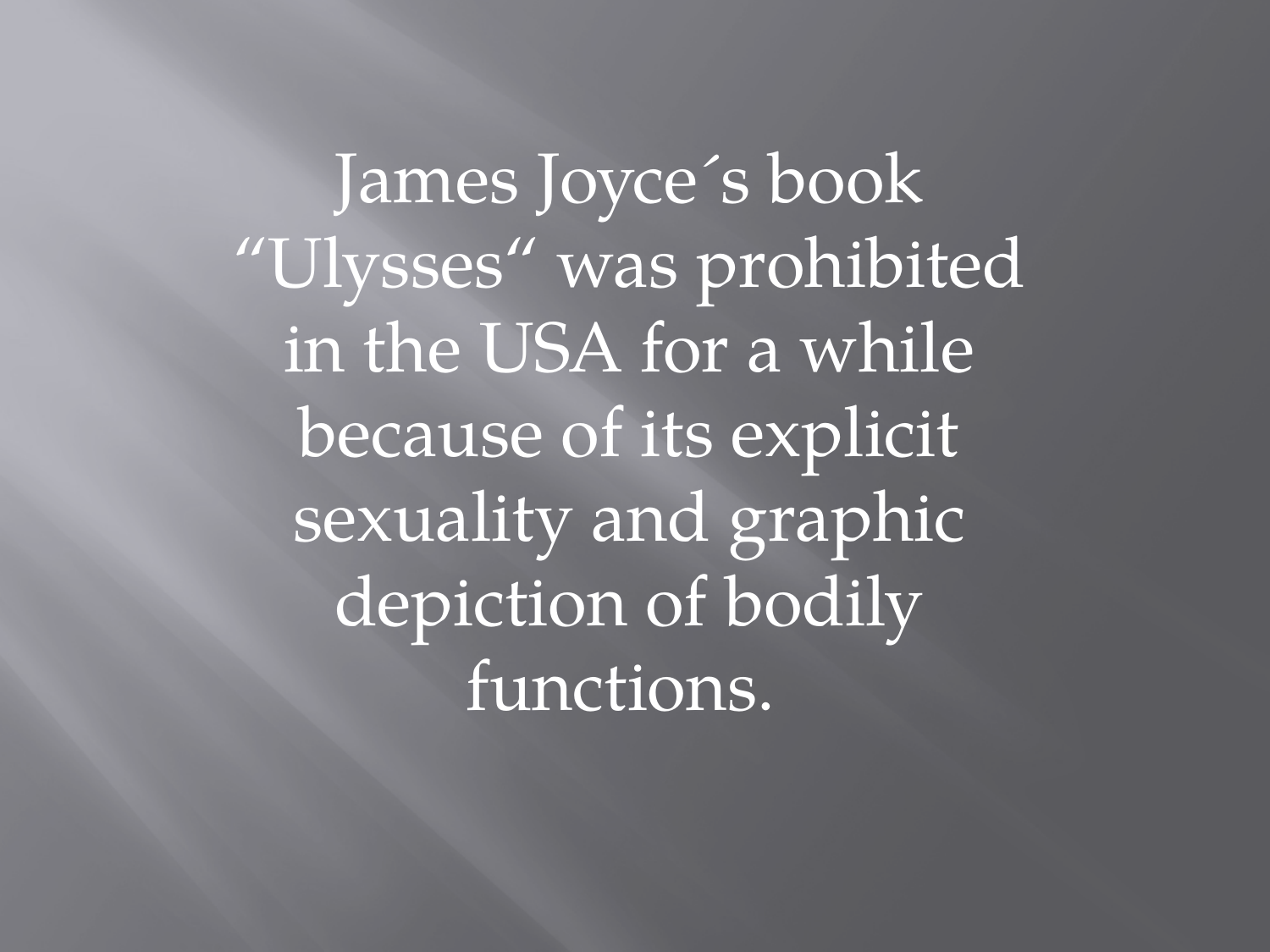

James Joyce´s book “Ulysses“ was prohibited in the USA for a while because of its explicit sexuality and graphic depiction of bodily functions.